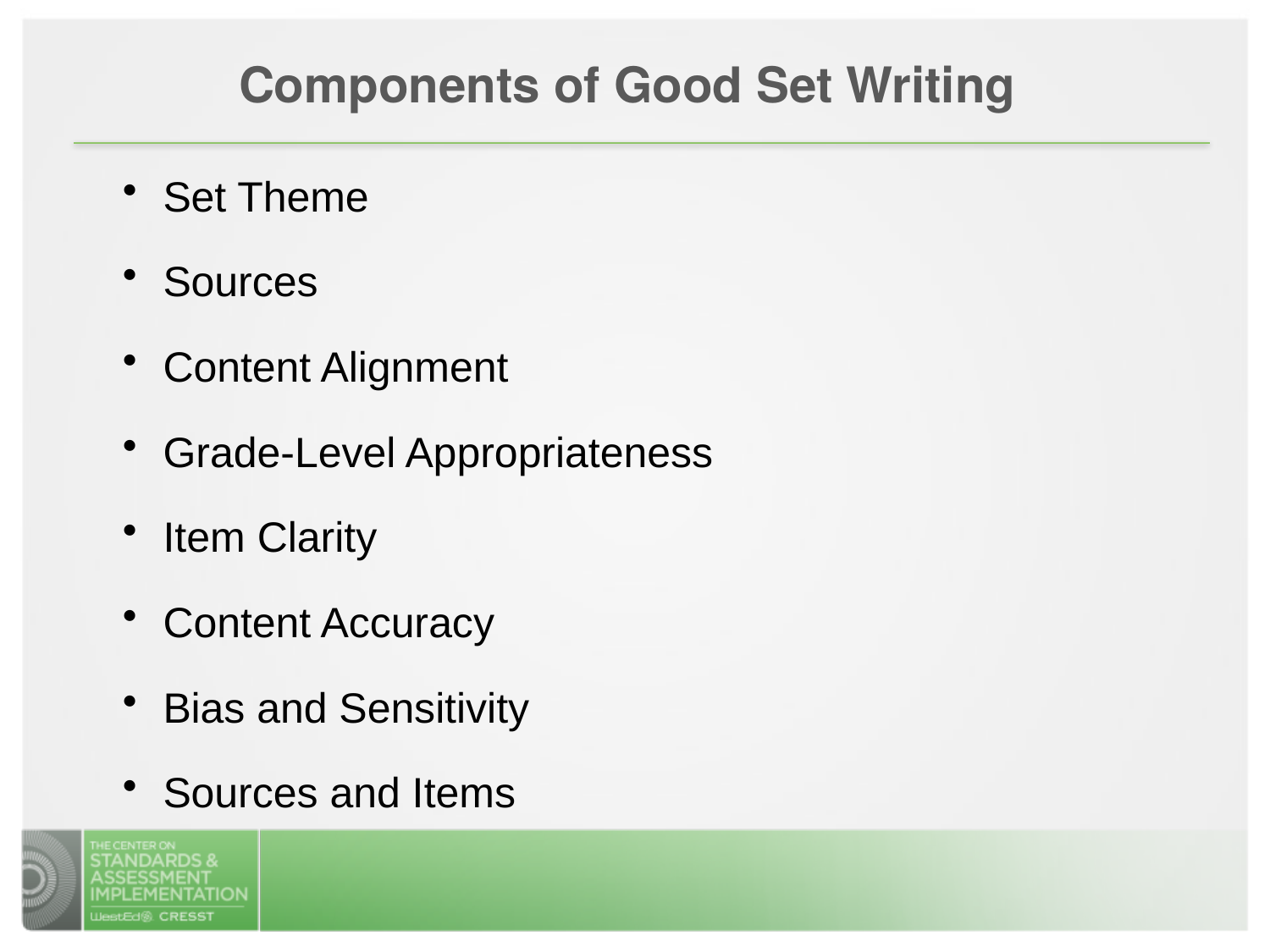

Components of Good Set Writing
Set Theme
Sources
Content Alignment
Grade-Level Appropriateness
Item Clarity
Content Accuracy
Bias and Sensitivity
Sources and Items